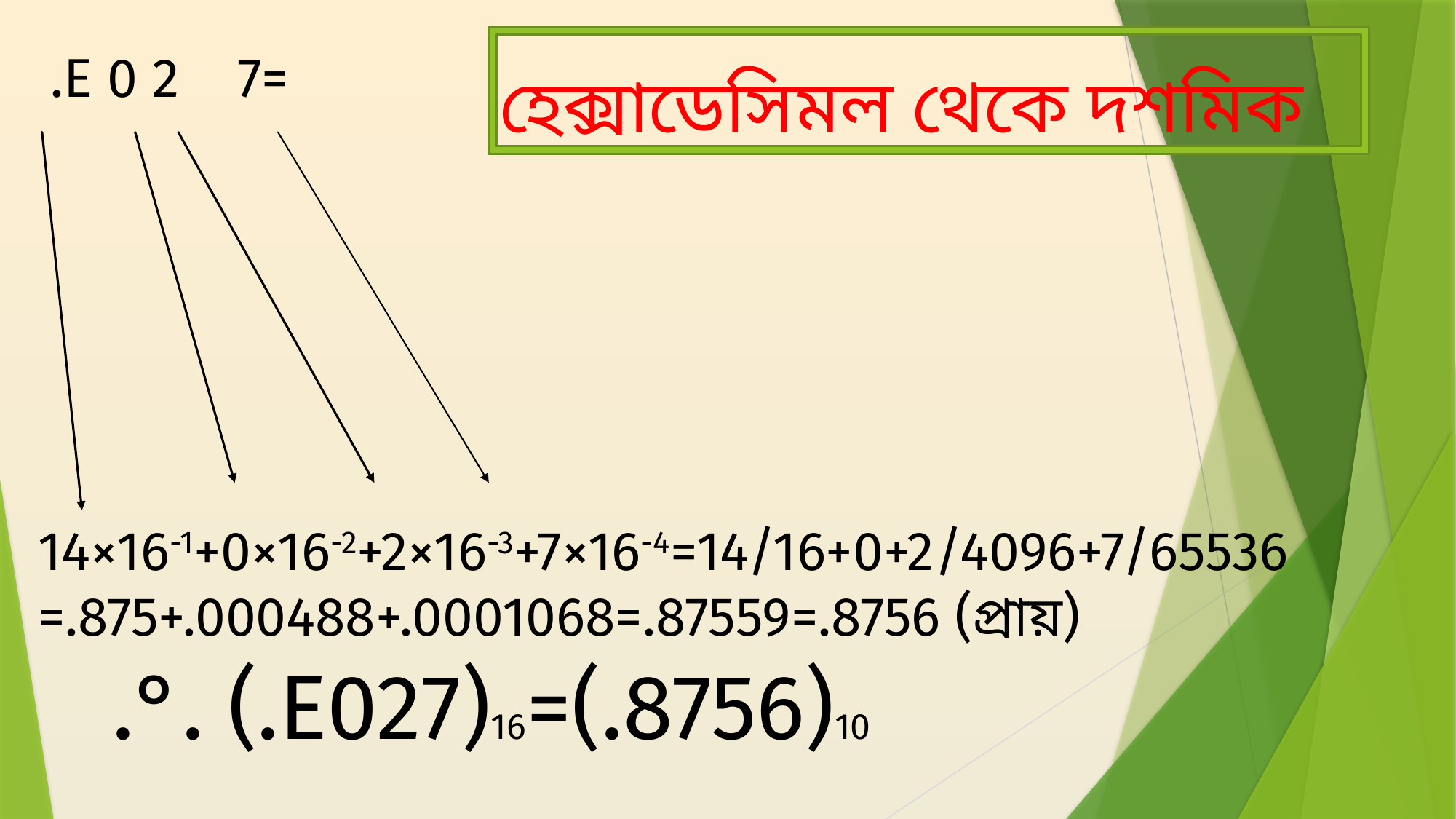

.E 0 2    7=
হেক্সাডেসিমল থেকে দশমিক
14×16-1+0×16-2+2×16-3+7×16-4=14/16+0+2/4096+7/65536
=.875+.000488+.0001068=.87559=.8756 (প্রায়)
.°. (.E027)16=(.8756)10